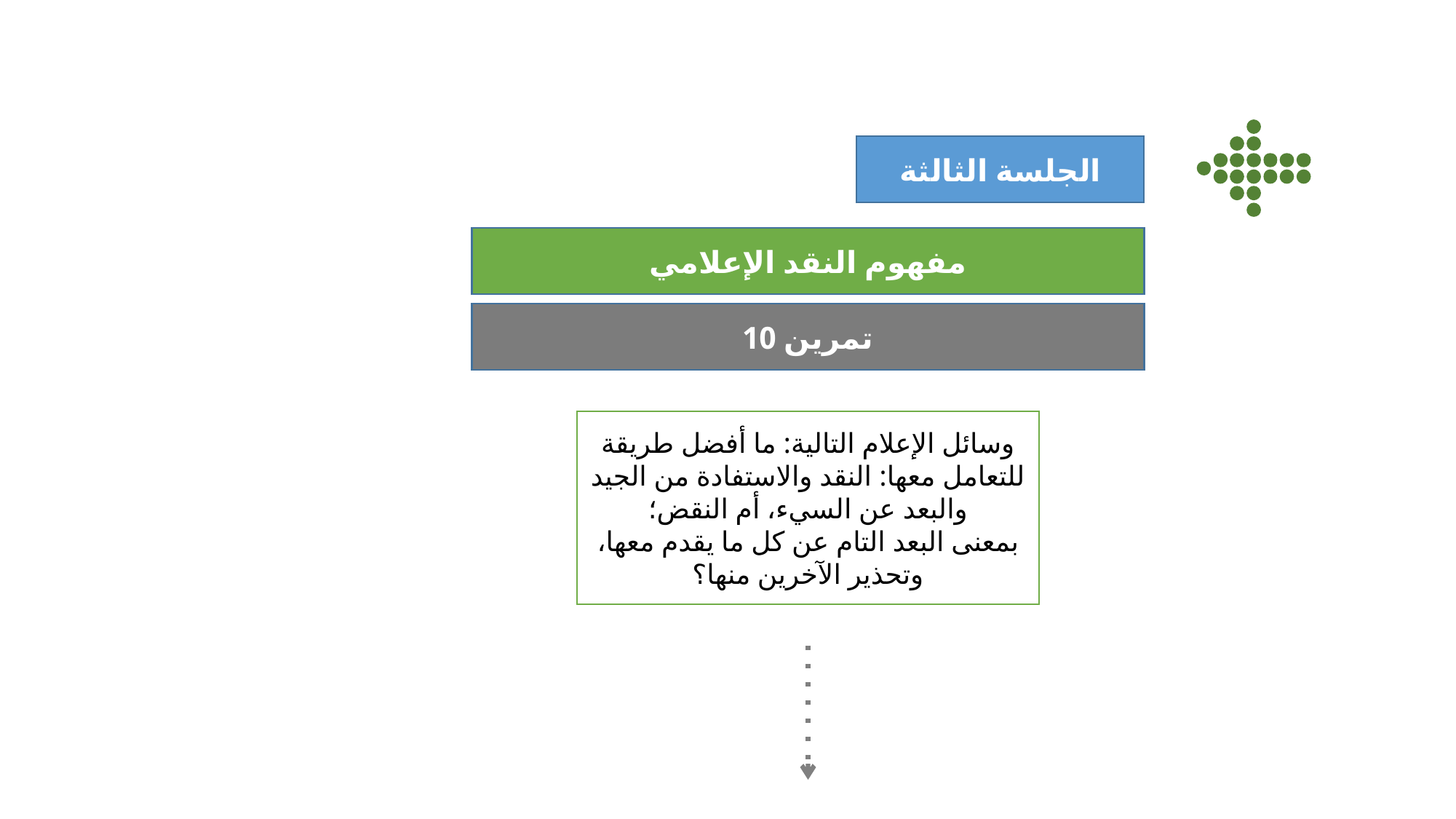

الجلسة الثالثة
مفهوم النقد الإعلامي
تمرين 10
وسائل الإعلام التالية: ما أفضل طريقة للتعامل معها: النقد والاستفادة من الجيد والبعد عن السيء، أم النقض؛
بمعنى البعد التام عن كل ما يقدم معها، وتحذير الآخرين منها؟